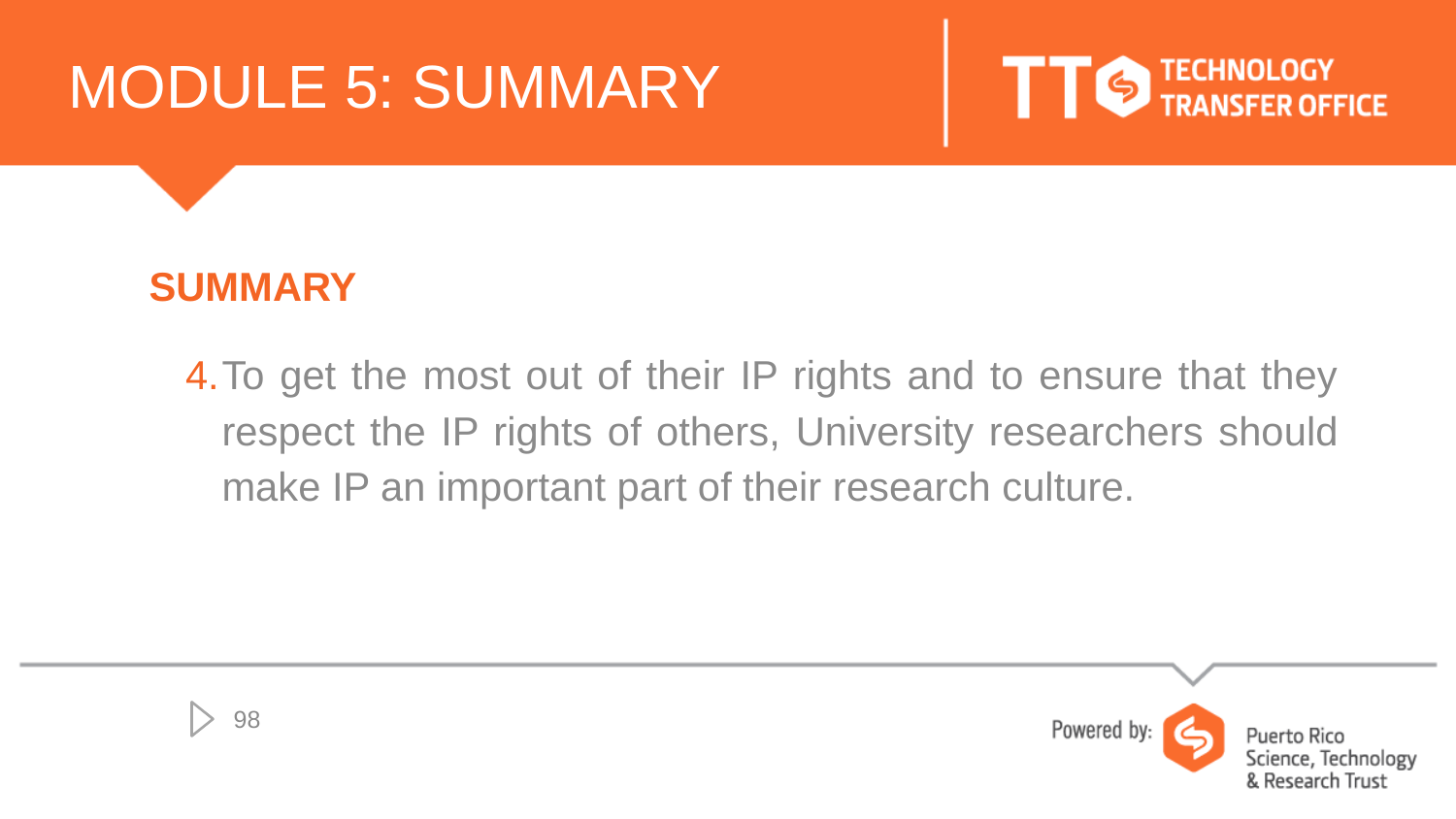

# MODULE 5: SUMMARY
SUMMARY
To get the most out of their IP rights and to ensure that they respect the IP rights of others, University researchers should make IP an important part of their research culture.
98